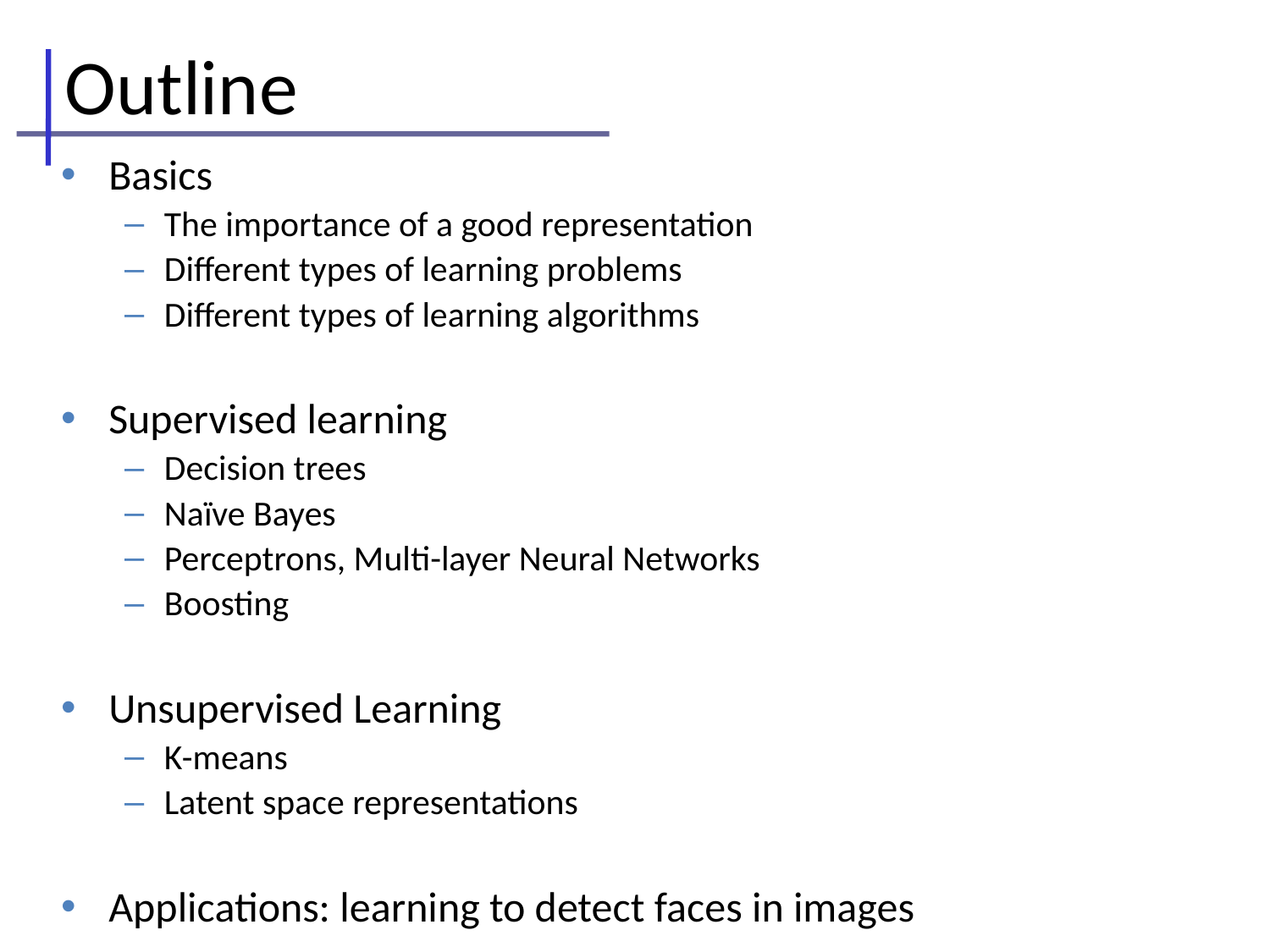

# Outline
Basics
The importance of a good representation
Different types of learning problems
Different types of learning algorithms

Supervised learning
Decision trees
Naïve Bayes
Perceptrons, Multi-layer Neural Networks
Boosting

Unsupervised Learning
K-means
Latent space representations

Applications: learning to detect faces in images